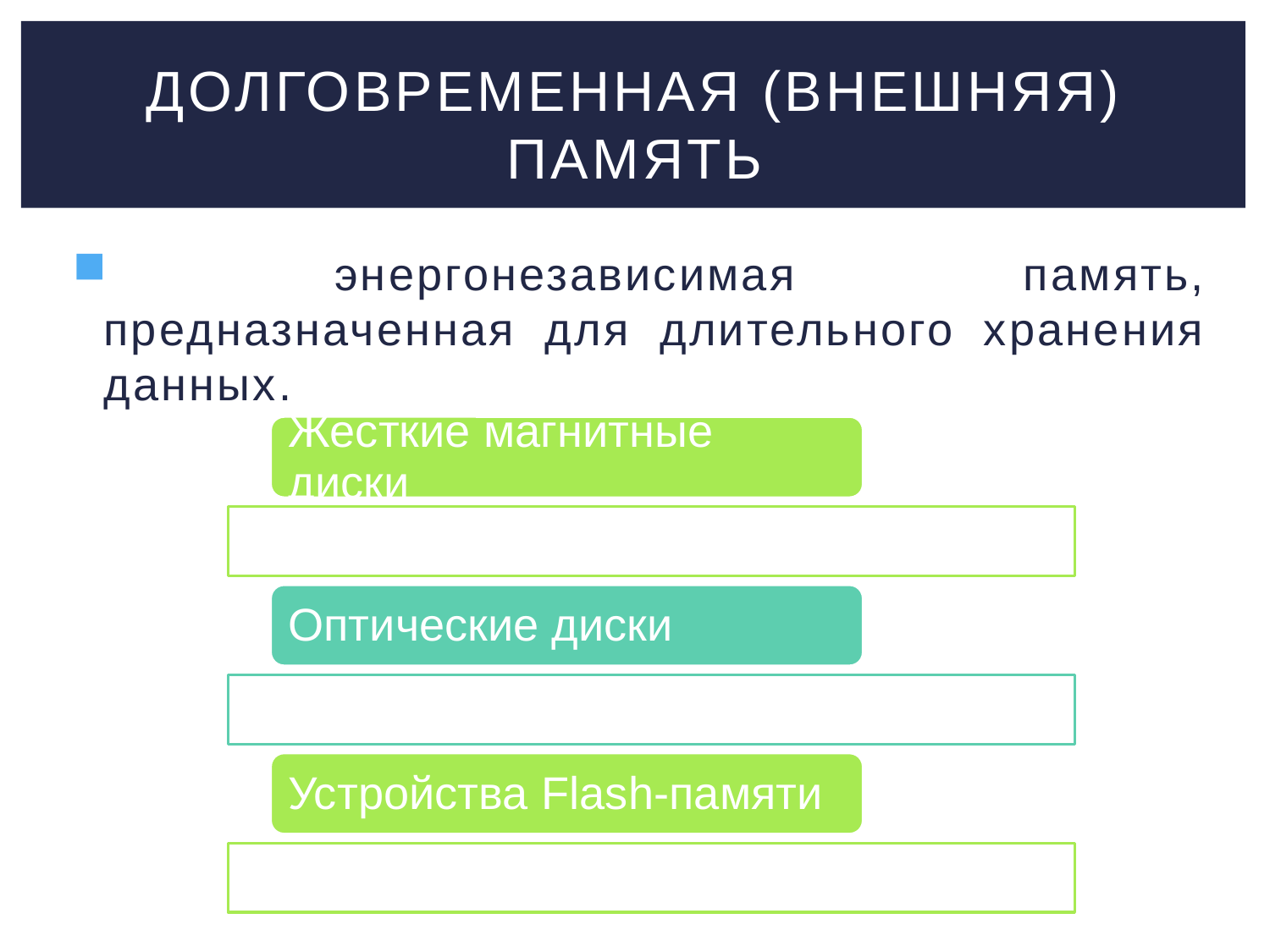

# Долговременная (внешняя) память
 энергонезависимая память, предназначенная для длительного хранения данных.
Жесткие магнитные диски
Оптические диски
Устройства Flash-памяти